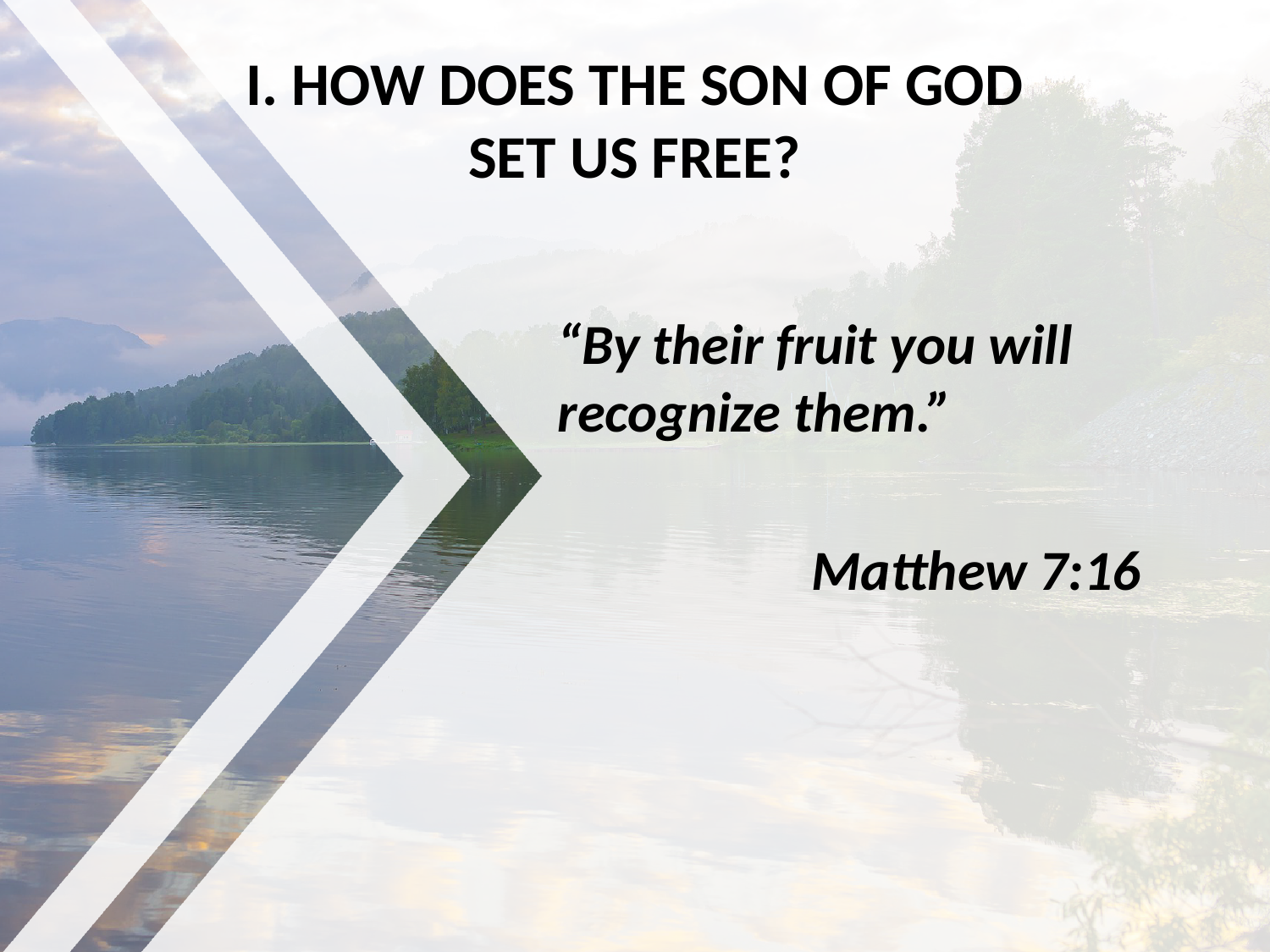

# I. HOW DOES THE SON OF GOD SET US FREE?

“By their fruit you will recognize them.”

		Matthew 7:16